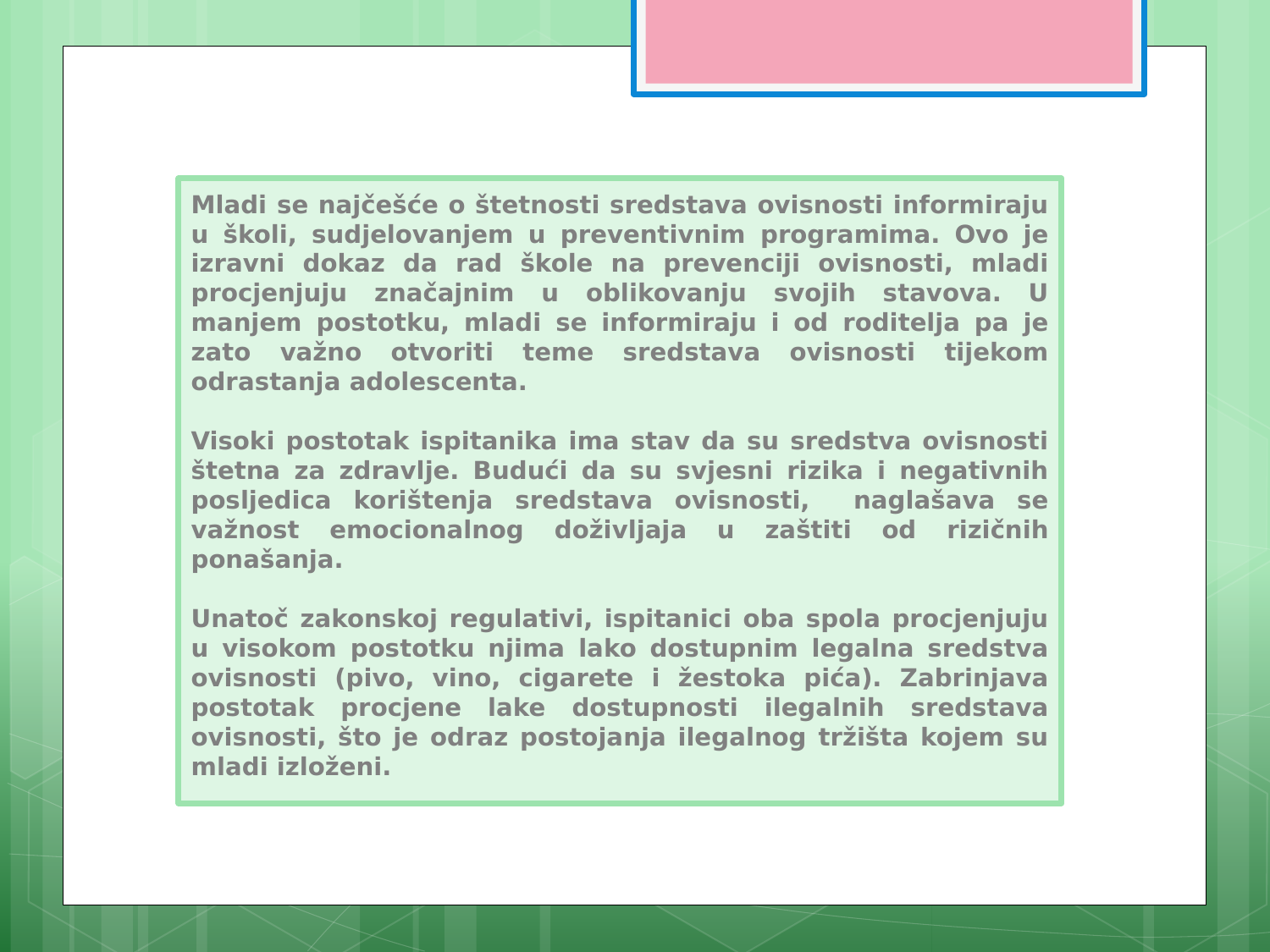

Mladi se najčešće o štetnosti sredstava ovisnosti informiraju u školi, sudjelovanjem u preventivnim programima. Ovo je izravni dokaz da rad škole na prevenciji ovisnosti, mladi procjenjuju značajnim u oblikovanju svojih stavova. U manjem postotku, mladi se informiraju i od roditelja pa je zato važno otvoriti teme sredstava ovisnosti tijekom odrastanja adolescenta.

Visoki postotak ispitanika ima stav da su sredstva ovisnosti štetna za zdravlje. Budući da su svjesni rizika i negativnih posljedica korištenja sredstava ovisnosti,  naglašava se važnost emocionalnog doživljaja u zaštiti od rizičnih ponašanja.

Unatoč zakonskoj regulativi, ispitanici oba spola procjenjuju u visokom postotku njima lako dostupnim legalna sredstva ovisnosti (pivo, vino, cigarete i žestoka pića). Zabrinjava postotak procjene lake dostupnosti ilegalnih sredstava ovisnosti, što je odraz postojanja ilegalnog tržišta kojem su mladi izloženi.